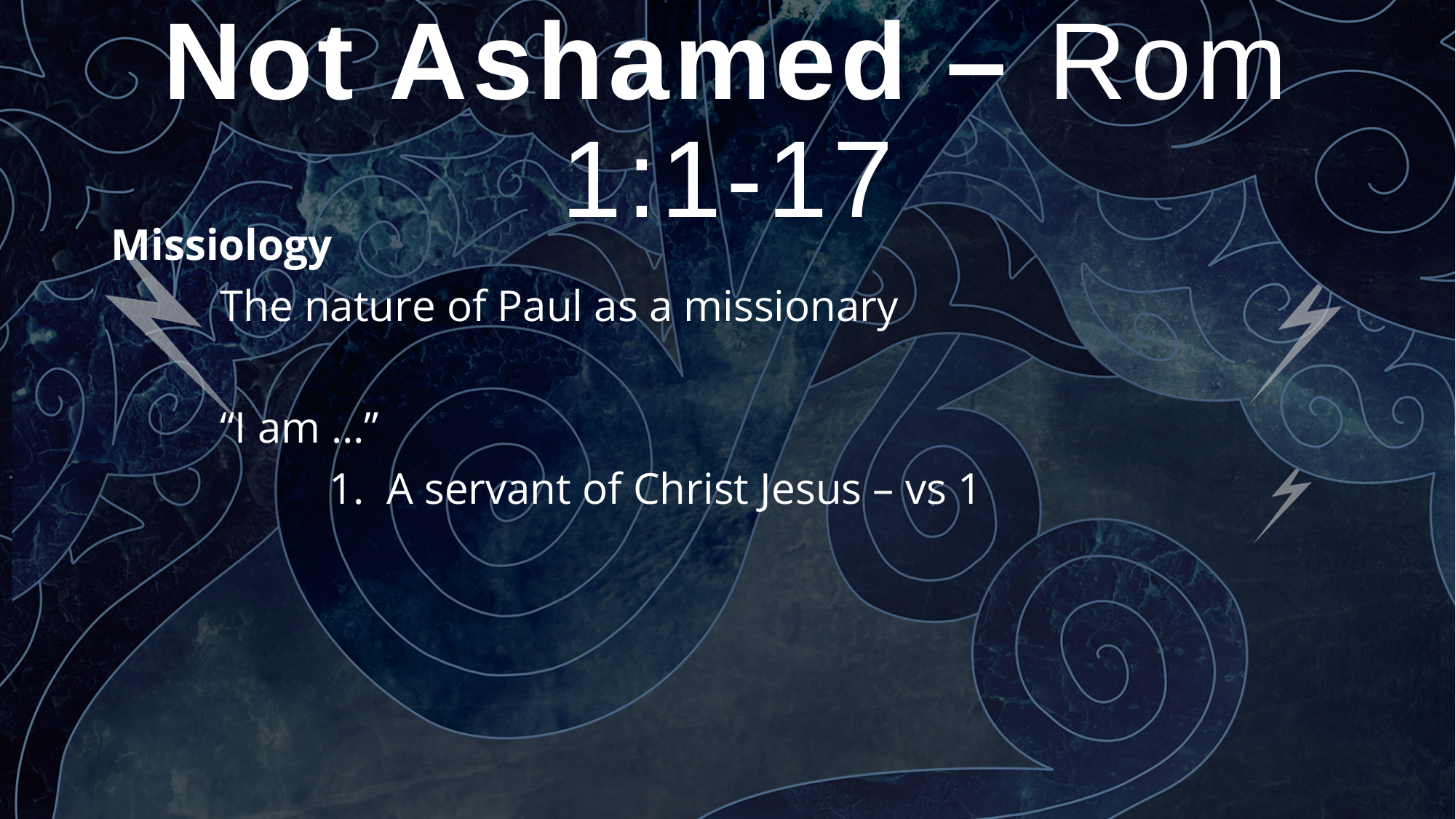

# Not Ashamed – Rom 1:1-17
Missiology
	The nature of Paul as a missionary

	“I am …”
		1.  A servant of Christ Jesus – vs 1